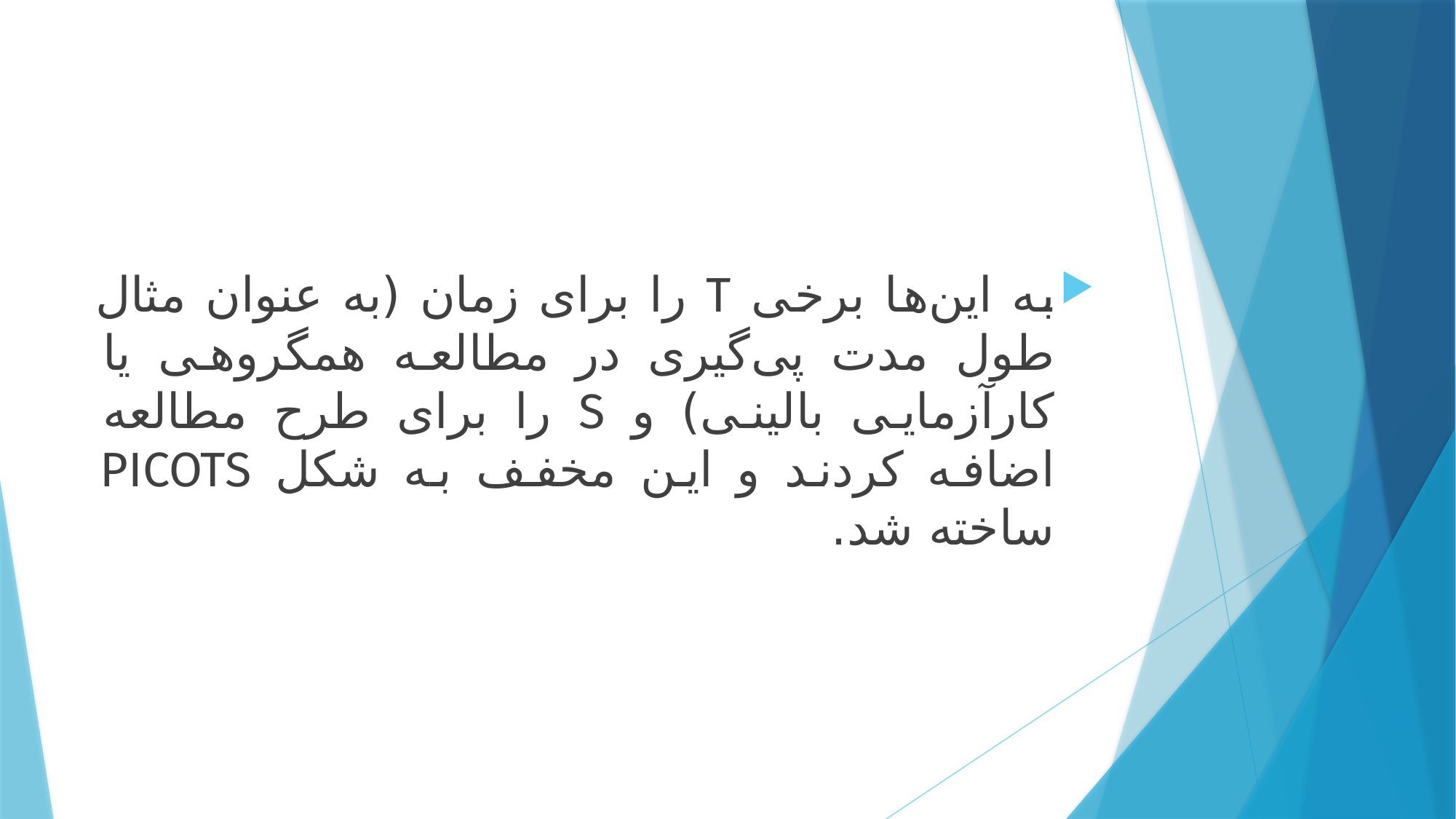

#
به این‌ها برخی T را برای زمان (به عنوان مثال طول مدت پی‌گیری در مطالعه همگروهی یا کارآزمایی بالینی) و S را برای طرح مطالعه اضافه کردند و این مخفف به شکل PICOTS ساخته شد.